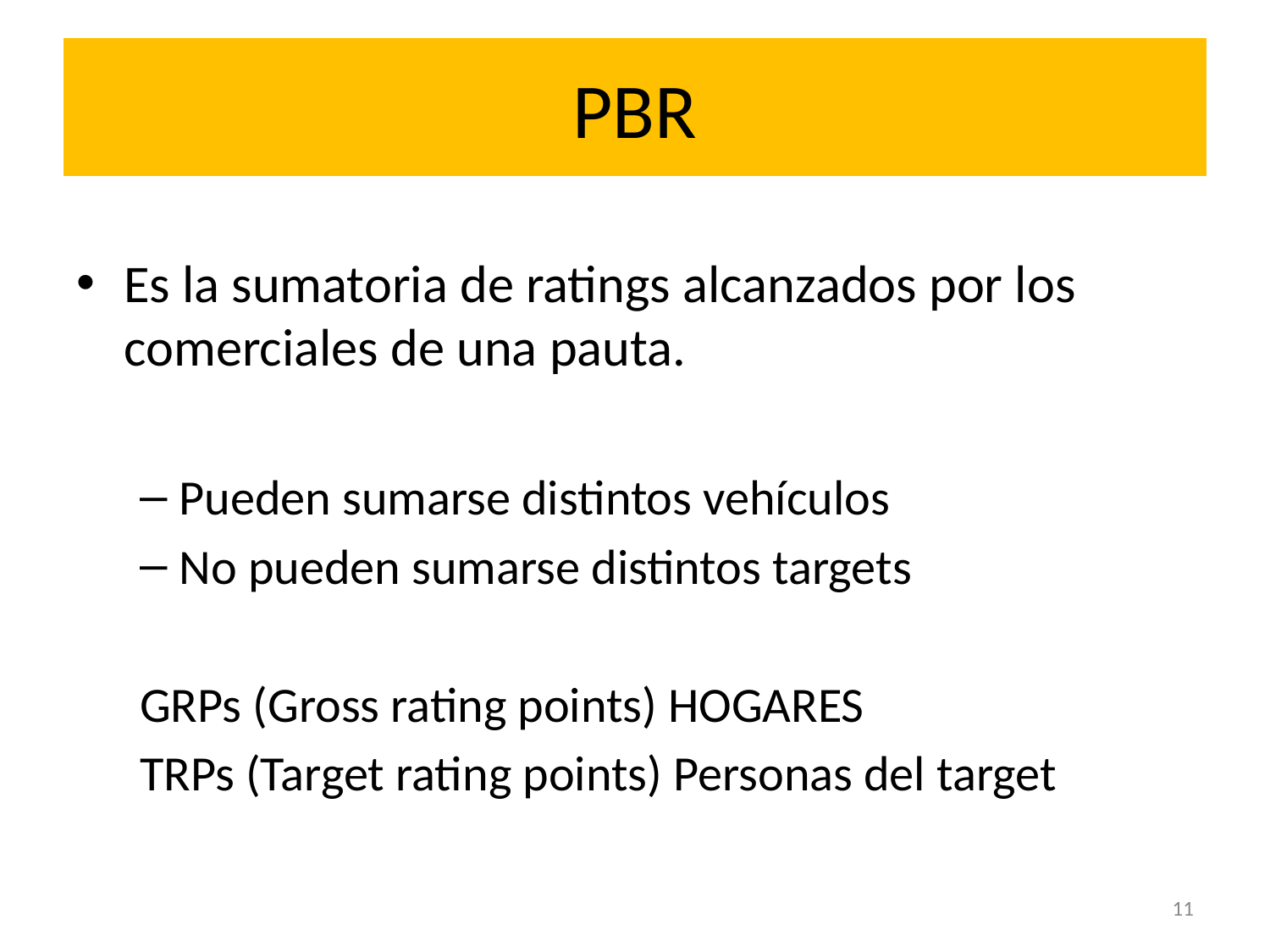

# PBR
Es la sumatoria de ratings alcanzados por los comerciales de una pauta.

Pueden sumarse distintos vehículos
No pueden sumarse distintos targets

GRPs (Gross rating points) HOGARES
TRPs (Target rating points) Personas del target
11